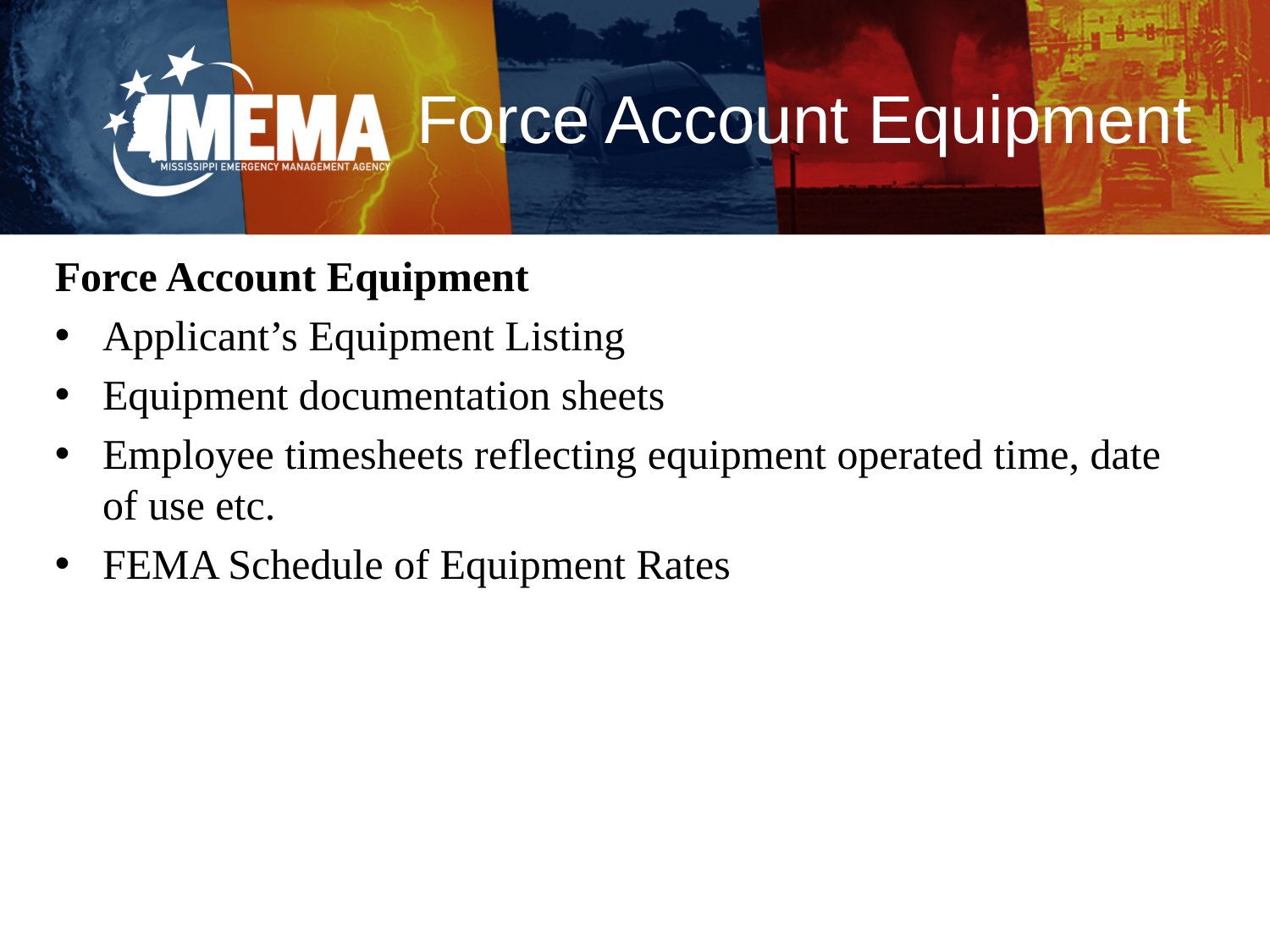

# Force Account Equipment
Force Account Equipment
Applicant’s Equipment Listing
Equipment documentation sheets
Employee timesheets reflecting equipment operated time, date of use etc.
FEMA Schedule of Equipment Rates